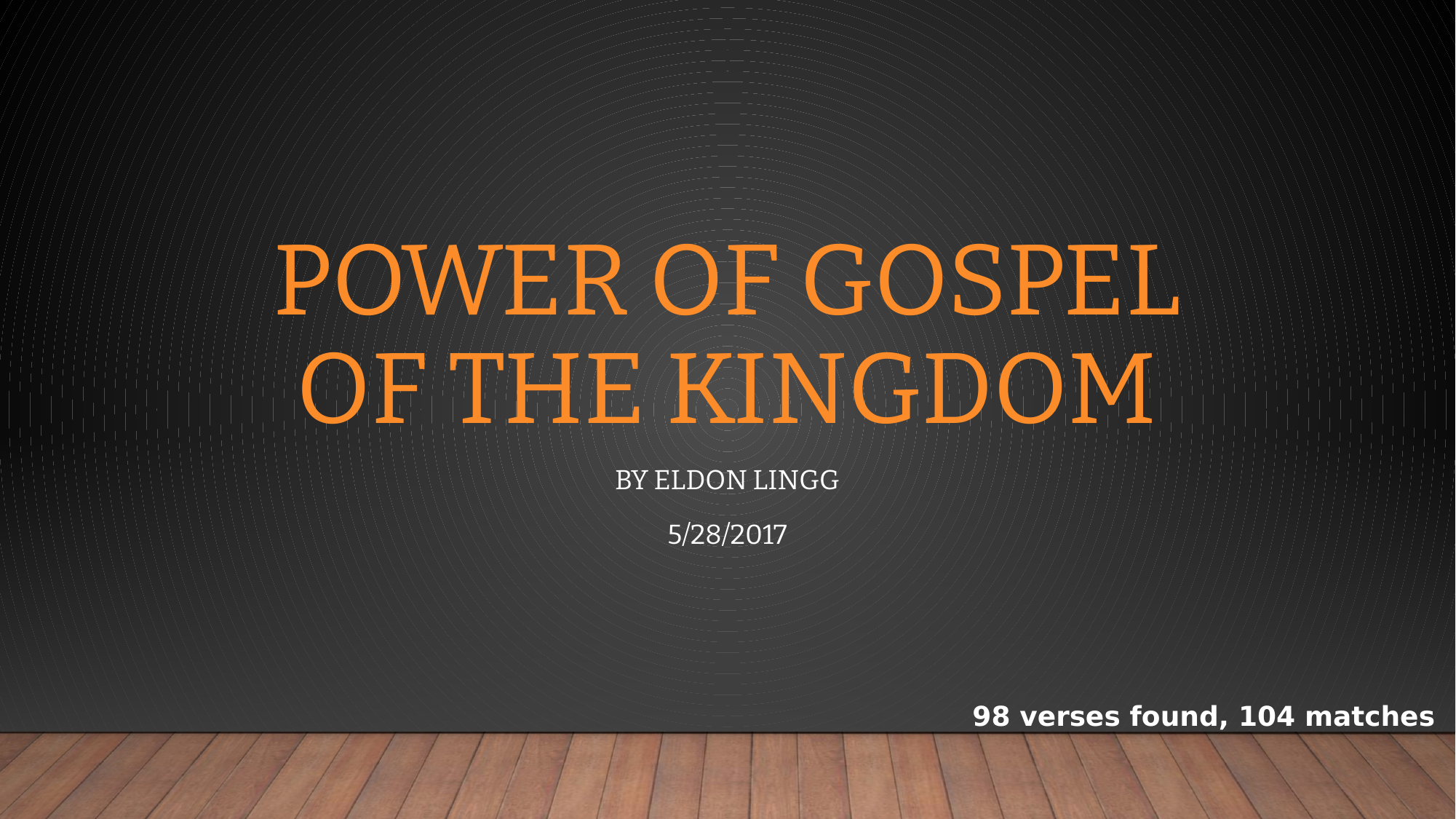

# Power of Gospel of the Kingdom
By Eldon Lingg
5/28/2017
98 verses found, 104 matches